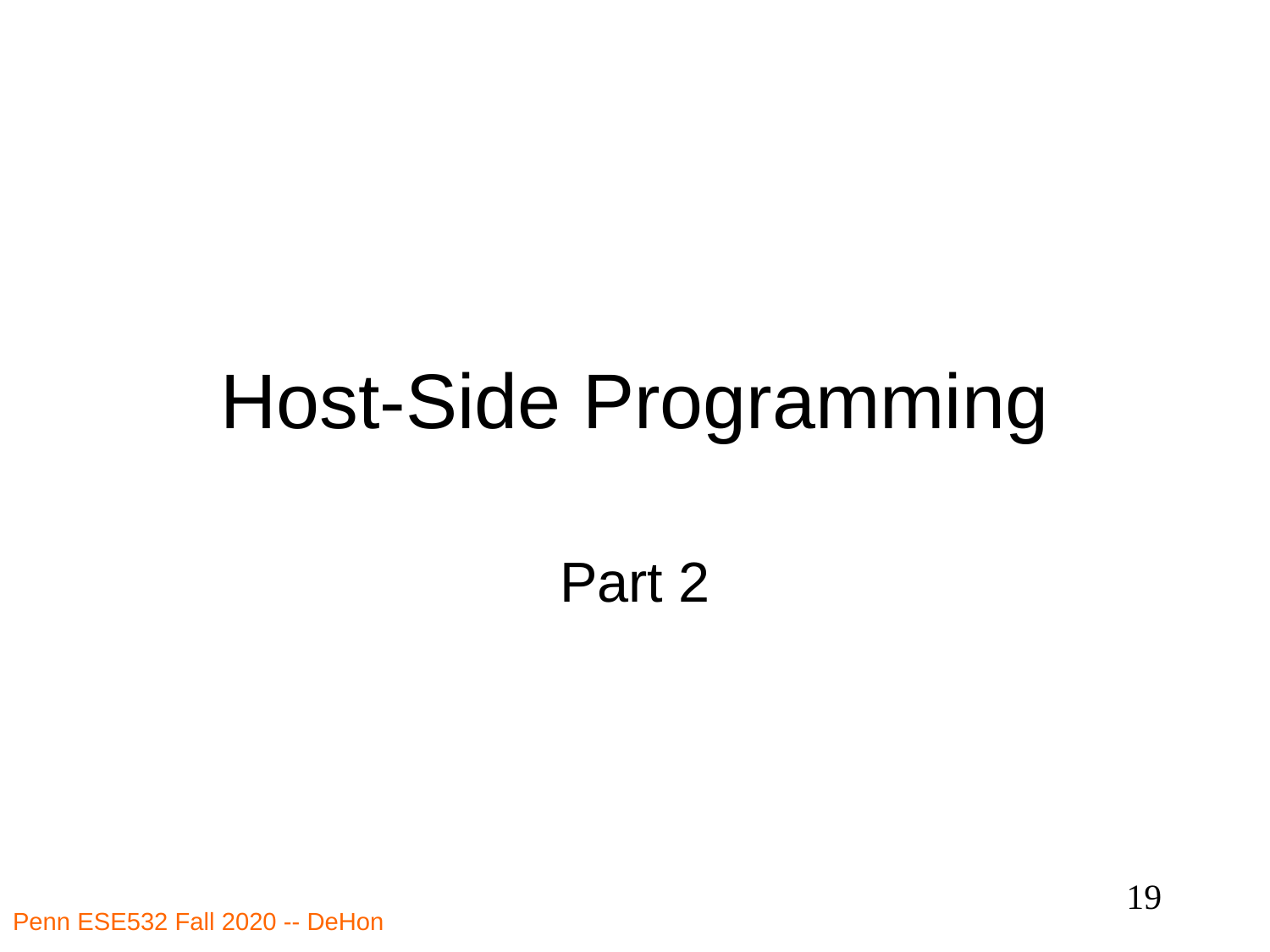

# Host-Side Programming
Part 2
19
Penn ESE532 Fall 2020 -- DeHon